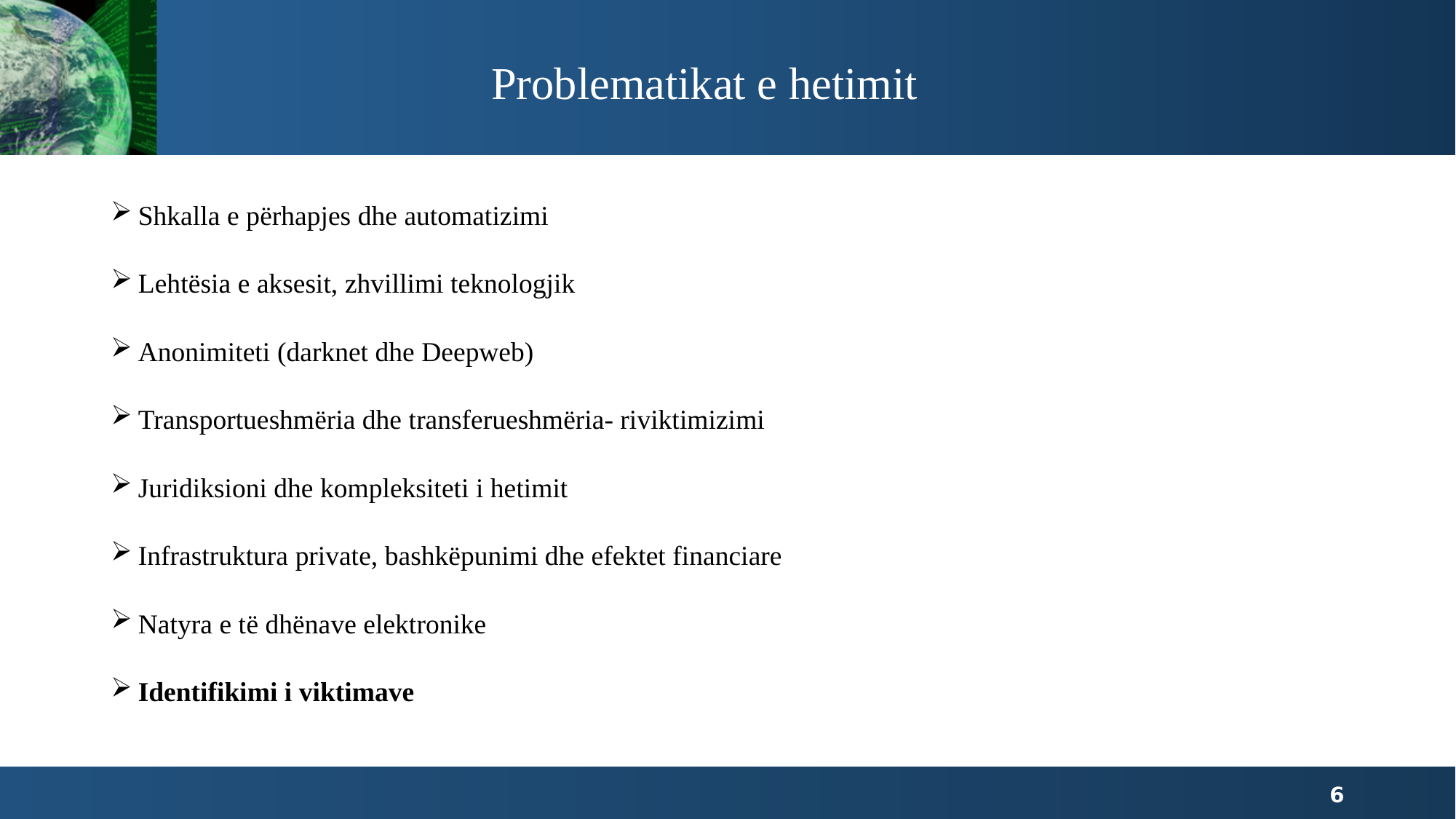

Problematikat e hetimit
Shkalla e përhapjes dhe automatizimi
Lehtësia e aksesit, zhvillimi teknologjik
Anonimiteti (darknet dhe Deepweb)
Transportueshmëria dhe transferueshmëria- riviktimizimi
Juridiksioni dhe kompleksiteti i hetimit
Infrastruktura private, bashkëpunimi dhe efektet financiare
Natyra e të dhënave elektronike
Identifikimi i viktimave

6